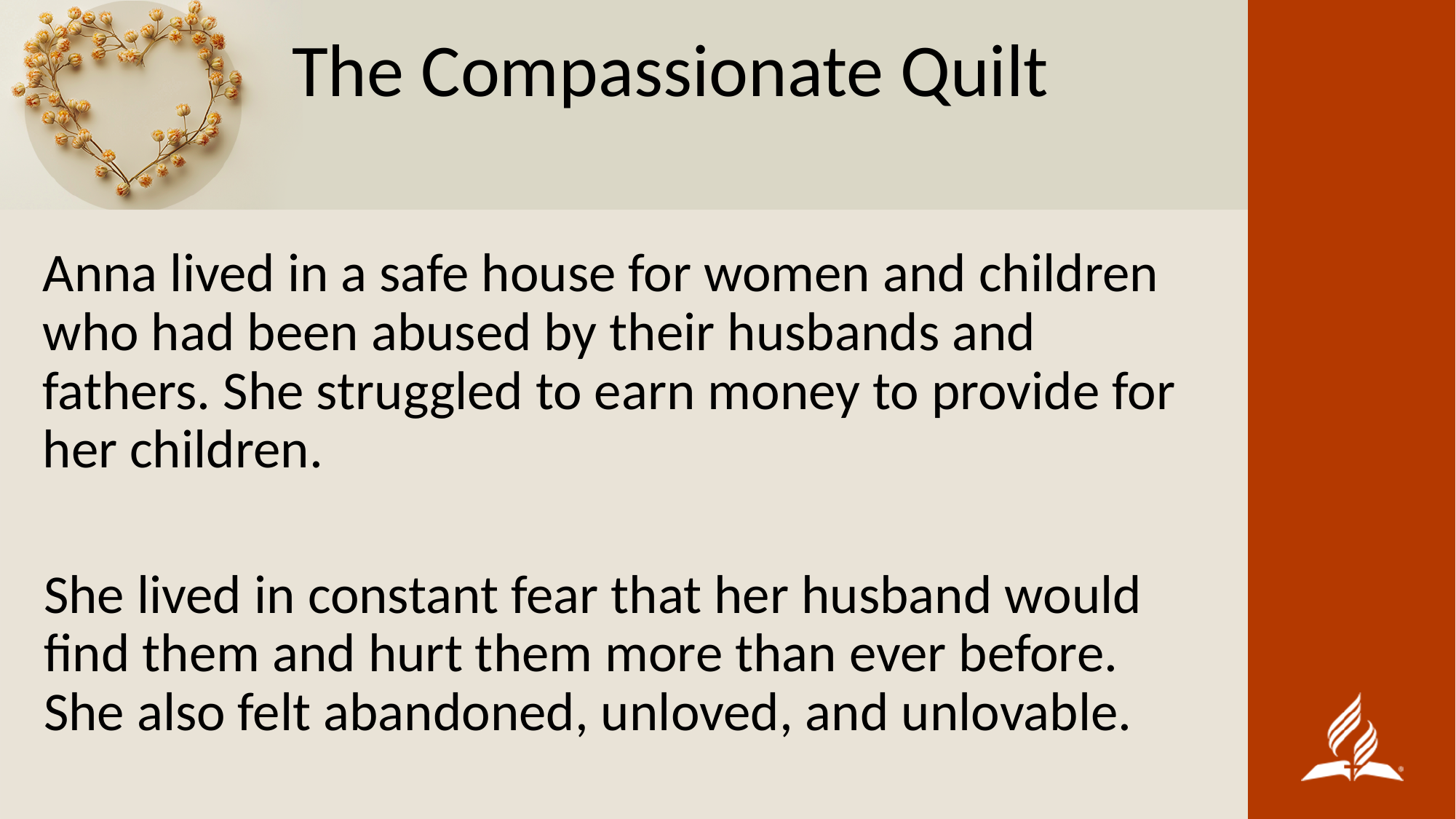

# The Compassionate Quilt
Anna lived in a safe house for women and children who had been abused by their husbands and fathers. She struggled to earn money to provide for her children.

She lived in constant fear that her husband would find them and hurt them more than ever before. She also felt abandoned, unloved, and unlovable.